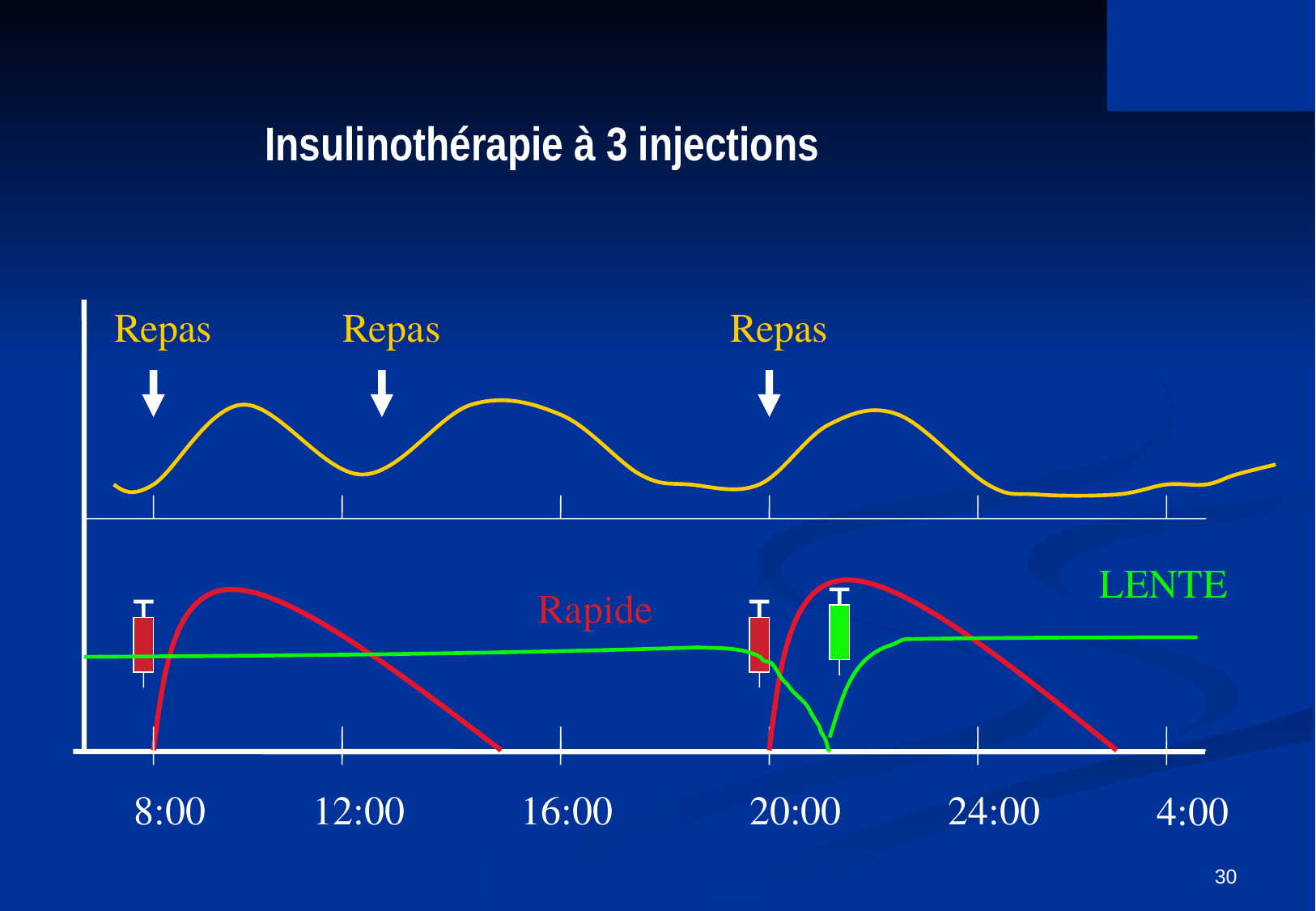

Insulinothérapie à 3 injections
Repas
Repas
Repas

LENTE

Rapide

8:00
12:00
16:00
20:00
24:00
4:00
30